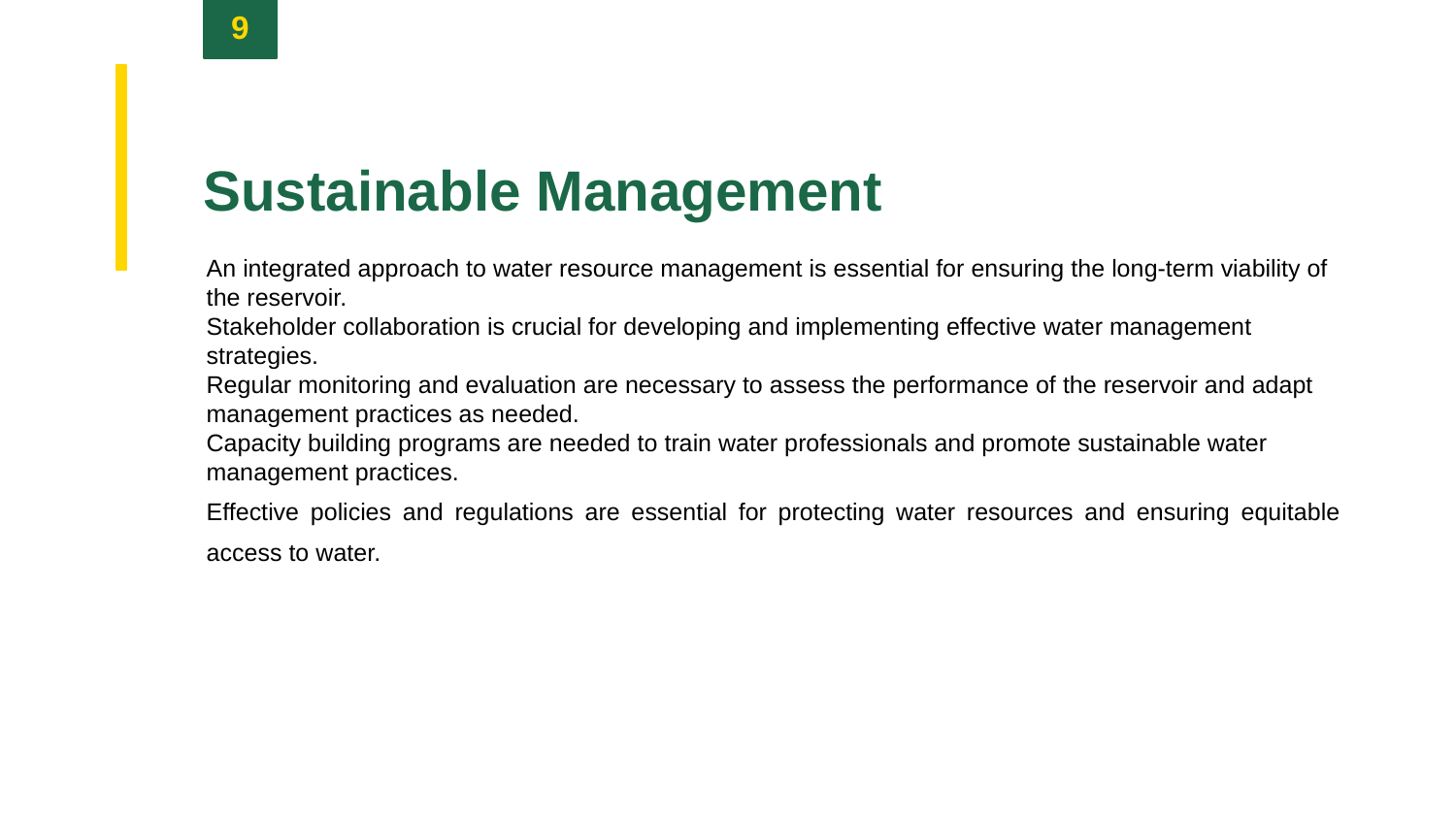

9

Sustainable Management
An integrated approach to water resource management is essential for ensuring the long-term viability of the reservoir.
Stakeholder collaboration is crucial for developing and implementing effective water management strategies.
Regular monitoring and evaluation are necessary to assess the performance of the reservoir and adapt management practices as needed.
Capacity building programs are needed to train water professionals and promote sustainable water management practices.
Effective policies and regulations are essential for protecting water resources and ensuring equitable access to water.